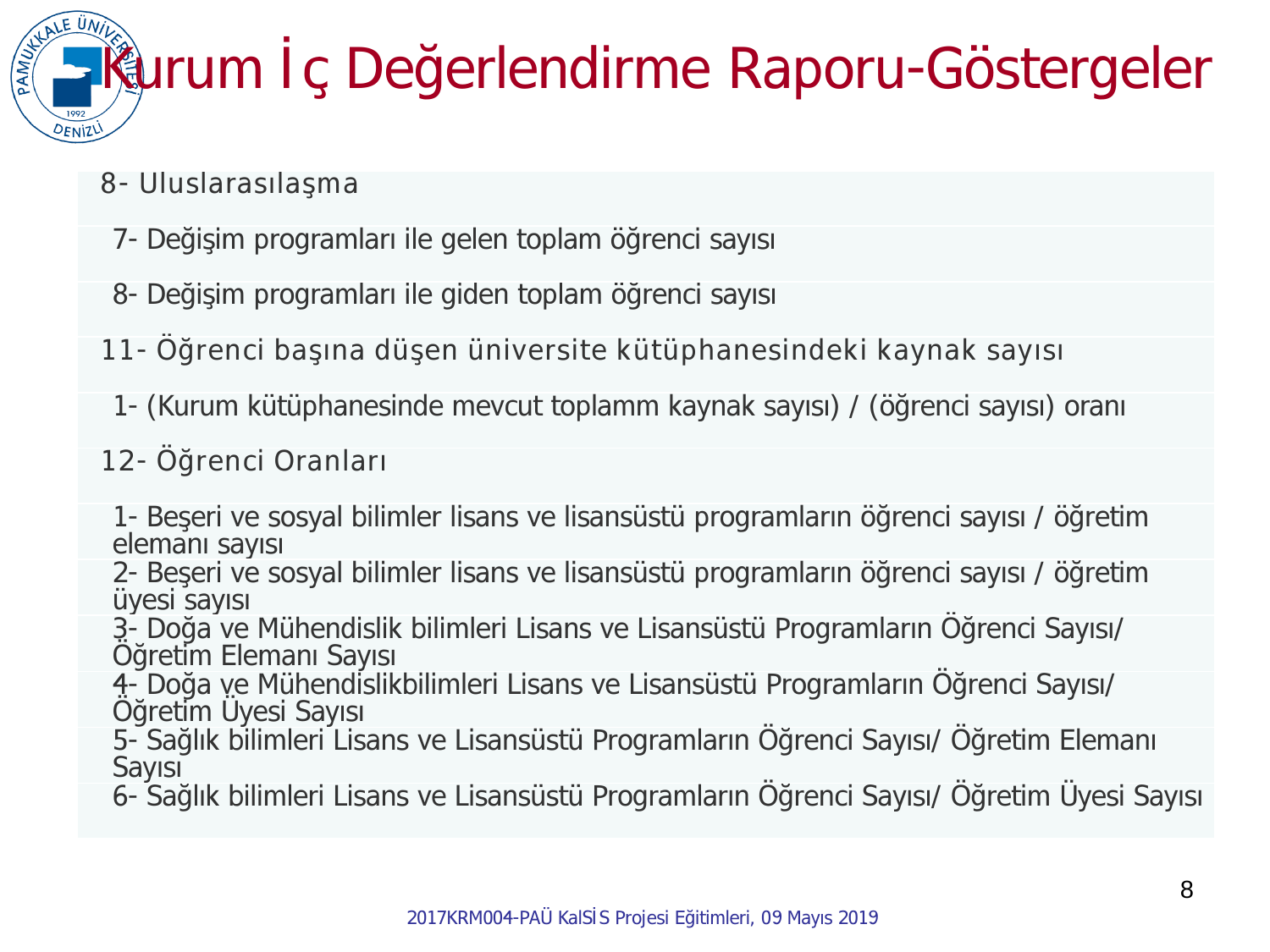

Kurum İç Değerlendirme Raporu-Göstergeler
| 8- Uluslarasılaşma |
| --- |
| 7- Değişim programları ile gelen toplam öğrenci sayısı |
| 8- Değişim programları ile giden toplam öğrenci sayısı |
| 11- Öğrenci başına düşen üniversite kütüphanesindeki kaynak sayısı |
| 1- (Kurum kütüphanesinde mevcut toplamm kaynak sayısı) / (öğrenci sayısı) oranı |
| 12- Öğrenci Oranları |
| 1- Beşeri ve sosyal bilimler lisans ve lisansüstü programların öğrenci sayısı / öğretim elemanı sayısı |
| 2- Beşeri ve sosyal bilimler lisans ve lisansüstü programların öğrenci sayısı / öğretim üyesi sayısı |
| 3- Doğa ve Mühendislik bilimleri Lisans ve Lisansüstü Programların Öğrenci Sayısı/ Öğretim Elemanı Sayısı |
| 4- Doğa ve Mühendislikbilimleri Lisans ve Lisansüstü Programların Öğrenci Sayısı/ Öğretim Üyesi Sayısı |
| 5- Sağlık bilimleri Lisans ve Lisansüstü Programların Öğrenci Sayısı/ Öğretim Elemanı Sayısı |
| 6- Sağlık bilimleri Lisans ve Lisansüstü Programların Öğrenci Sayısı/ Öğretim Üyesi Sayısı |
8
2017KRM004-PAÜ KalSİS Projesi Eğitimleri, 09 Mayıs 2019